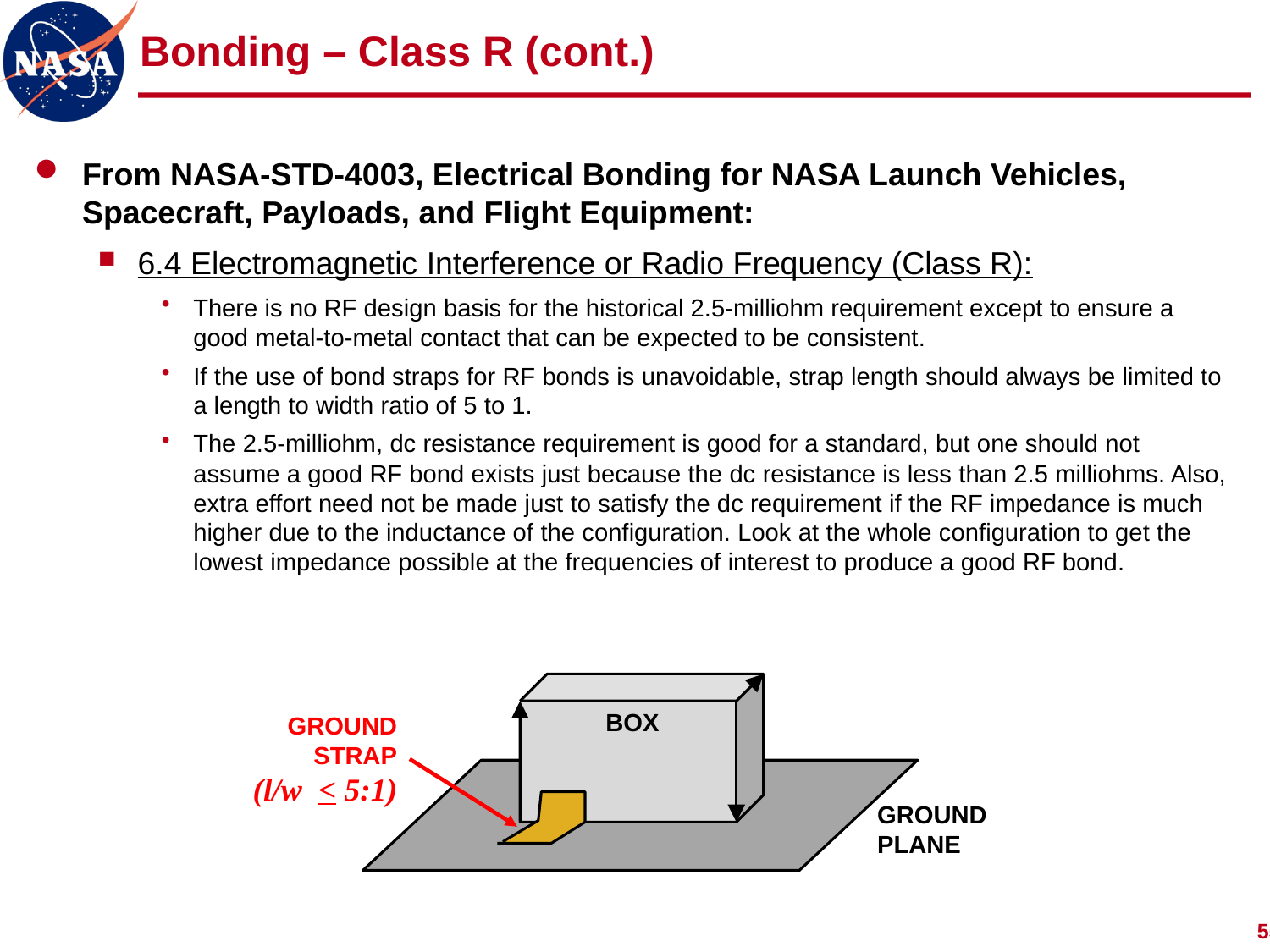

# Bonding – Class R (cont.)
From NASA-STD-4003, Electrical Bonding for NASA Launch Vehicles, Spacecraft, Payloads, and Flight Equipment:
6.4 Electromagnetic Interference or Radio Frequency (Class R):
There is no RF design basis for the historical 2.5-milliohm requirement except to ensure a good metal-to-metal contact that can be expected to be consistent.
If the use of bond straps for RF bonds is unavoidable, strap length should always be limited to a length to width ratio of 5 to 1.
The 2.5-milliohm, dc resistance requirement is good for a standard, but one should not assume a good RF bond exists just because the dc resistance is less than 2.5 milliohms. Also, extra effort need not be made just to satisfy the dc requirement if the RF impedance is much higher due to the inductance of the configuration. Look at the whole configuration to get the lowest impedance possible at the frequencies of interest to produce a good RF bond.

BOX
GROUND STRAP
(l/w  < 5:1)

GROUND PLANE